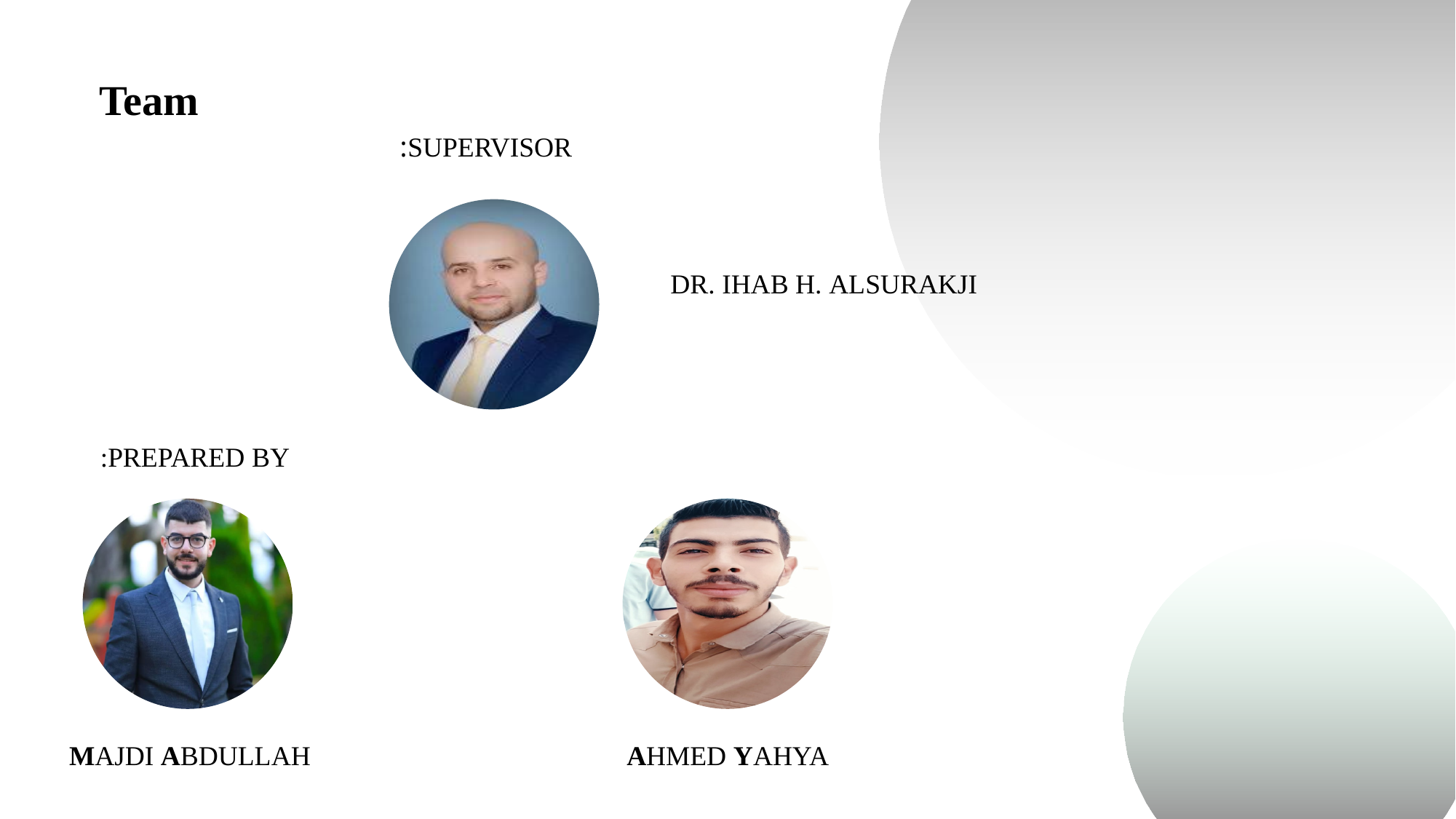

Welcome
Team
SUPERVISOR:
to Graduation Project 1

DR. IHAB H. ALSURAKJI
PREPARED BY:

MAJDI ABDULLAH
AHMED YAHYA